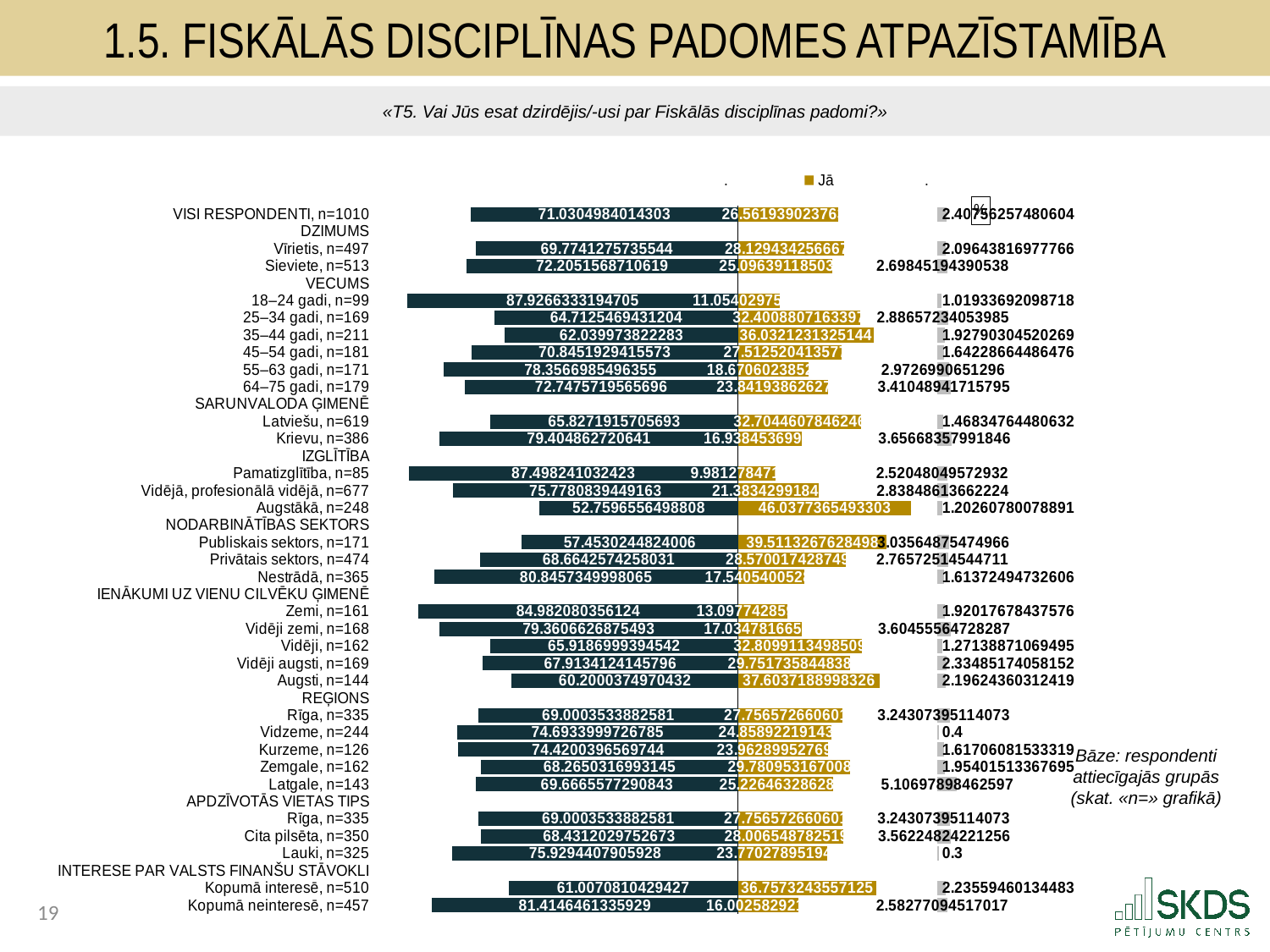

1.5. Fiskālās disciplīnas padomes atpazīstamība
«T5. Vai Jūs esat dzirdējis/-usi par Fiskālās disciplīnas padomi?»

### Chart: %

| Category | . | Nē | Jā | . | Grūti pateikt |
|---|---|---|---|---|---|
| VISI RESPONDENTI, n=1010 | 23.896134918040232 | 71.0304984014303 | 26.561939023763557 | 26.475797525566733 | 2.4075625748060356 |
| DZIMUMS | None | None | None | None | None |
| Vīrietis, n=497 | 25.15250574591613 | 69.7741275735544 | 28.129434256667928 | 24.908302292662363 | 2.096438169777656 |
| Sieviete, n=513 | 22.72147644840858 | 72.20515687106194 | 25.096391185032612 | 27.94134536429768 | 2.6984519439053836 |
| VECUMS | None | None | None | None | None |
| 18–24 gadi, n=99 | 7.0 | 87.92663331947053 | 11.054029759542289 | 41.983706789788 | 1.0193369209871808 |
| 25–34 gadi, n=169 | 30.21408637635014 | 64.71254694312039 | 32.400880716339714 | 20.636855832990577 | 2.8865723405398502 |
| 35–44 gadi, n=211 | 32.88665949718751 | 62.03997382228302 | 36.03212313251442 | 17.00561341681587 | 1.9279030452026915 |
| 45–54 gadi, n=181 | 24.081440377913225 | 70.8451929415573 | 27.5125204135778 | 25.52521613575249 | 1.6422866448647646 |
| 55–63 gadi, n=171 | 16.569934769834987 | 78.35669854963554 | 18.670602385234893 | 34.3671341640954 | 2.972699065129601 |
| 64–75 gadi, n=179 | 22.179061362900896 | 72.74757195656963 | 23.841938626272412 | 29.195797923057878 | 3.410489417157952 |
| SARUNVALODA ĢIMENĒ | None | None | None | None | None |
| Latviešu, n=619 | 29.09944174890127 | 65.82719157056925 | 32.70446078462457 | 20.333275764705718 | 1.4683476448063162 |
| Krievu, n=386 | 15.521770598829548 | 79.40486272064098 | 16.93845369944057 | 36.09928284988972 | 3.6566835799184623 |
| IZGLĪTĪBA | None | None | None | None | None |
| Pamatizglītība, n=85 | 7.428392287047544 | 87.49824103242298 | 9.981278471847688 | 43.0564580774826 | 2.5204804957293176 |
| Vidējā, profesionālā vidējā, n=677 | 19.148549374554236 | 75.77808394491629 | 21.383429918461612 | 31.65430663086868 | 2.838486136622237 |
| Augstākā, n=248 | 42.166977669589734 | 52.75965564988079 | 46.03773654933029 | 7.0 | 1.2026078007889092 |
| NODARBINĀTĪBAS SEKTORS | None | None | None | None | None |
| Publiskais sektors, n=171 | 37.473608837069946 | 57.45302448240058 | 39.51132676284978 | 13.526409786480514 | 3.0356487547496633 |
| Privātais sektors, n=474 | 26.262375893667425 | 68.6642574258031 | 28.57001742874987 | 24.46771912058042 | 2.7657251454471052 |
| Nestrādā, n=365 | 14.080898319664072 | 80.84573499980645 | 17.540540052867485 | 35.497196496462806 | 1.6137249473260555 |
| IENĀKUMI UZ VIENU CILVĒKU ĢIMENĒ | None | None | None | None | None |
| Zemi, n=161 | 9.944552963346553 | 84.98208035612397 | 13.097742859500274 | 39.93999368983002 | 1.9201767843757622 |
| Vidēji zemi, n=168 | 15.56597063192119 | 79.36066268754934 | 17.03478166516781 | 36.00295488416248 | 3.6045556472828673 |
| Vidēji, n=162 | 29.007933380016354 | 65.91869993945417 | 32.80991134985088 | 20.227825199479412 | 1.271388710694952 |
| Vidēji augsti, n=169 | 27.013220904890915 | 67.91341241457961 | 29.751735844838784 | 23.286000704491506 | 2.3348517405815175 |
| Augsti, n=144 | 34.72659582242731 | 60.20003749704321 | 37.60371889983263 | 15.434017649497662 | 2.196243603124194 |
| REĢIONS | 94.92663331947053 | None | None | 53.03773654933029 | None |
| Rīga, n=335 | 25.926279931212477 | 69.00035338825805 | 27.756572660601307 | 25.281163888728983 | 3.2430739511407336 |
| Vidzeme, n=244 | 20.23323334679199 | 74.69339997267853 | 24.85892219143781 | 28.17881435789248 | 0.44767783588359056 |
| Kurzeme, n=126 | 20.506593662496087 | 74.42003965697444 | 23.96289952769235 | 29.07483702163794 | 1.6170608153331947 |
| Zemgale, n=162 | 26.661601620156034 | 68.26503169931449 | 29.780953167008672 | 23.25678338232162 | 1.9540151336769536 |
| Latgale, n=143 | 25.260075590386222 | 69.6665577290843 | 25.22646328628974 | 27.81127326304055 | 5.106978984625972 |
| APDZĪVOTĀS VIETAS TIPS | None | None | None | None | None |
| Rīga, n=335 | 25.926279931212477 | 69.00035338825805 | 27.756572660601307 | 25.281163888728983 | 3.2430739511407336 |
| Cita pilsēta, n=350 | 26.4954303442032 | 68.43120297526733 | 28.00654878251993 | 25.031187766810362 | 3.56224824221256 |
| Lauki, n=325 | 18.997192528877733 | 75.92944079059279 | 23.77027895194233 | 29.26745759738796 | 0.30028025746487363 |
| INTERESE PAR VALSTS FINANŠU STĀVOKLI | 94.92663331947053 | None | None | 53.03773654933029 | None |
| Kopumā interesē, n=510 | 33.91955227652787 | 61.00708104294266 | 36.75732435571247 | 16.28041219361782 | 2.2355946013448293 |
| Kopumā neinteresē, n=457 | 13.511987185877658 | 81.41464613359287 | 16.002582921237 | 37.03515362809329 | 2.5827709451701653 |
Bāze: respondenti
attiecīgajās grupās
(skat. «n=» grafikā)